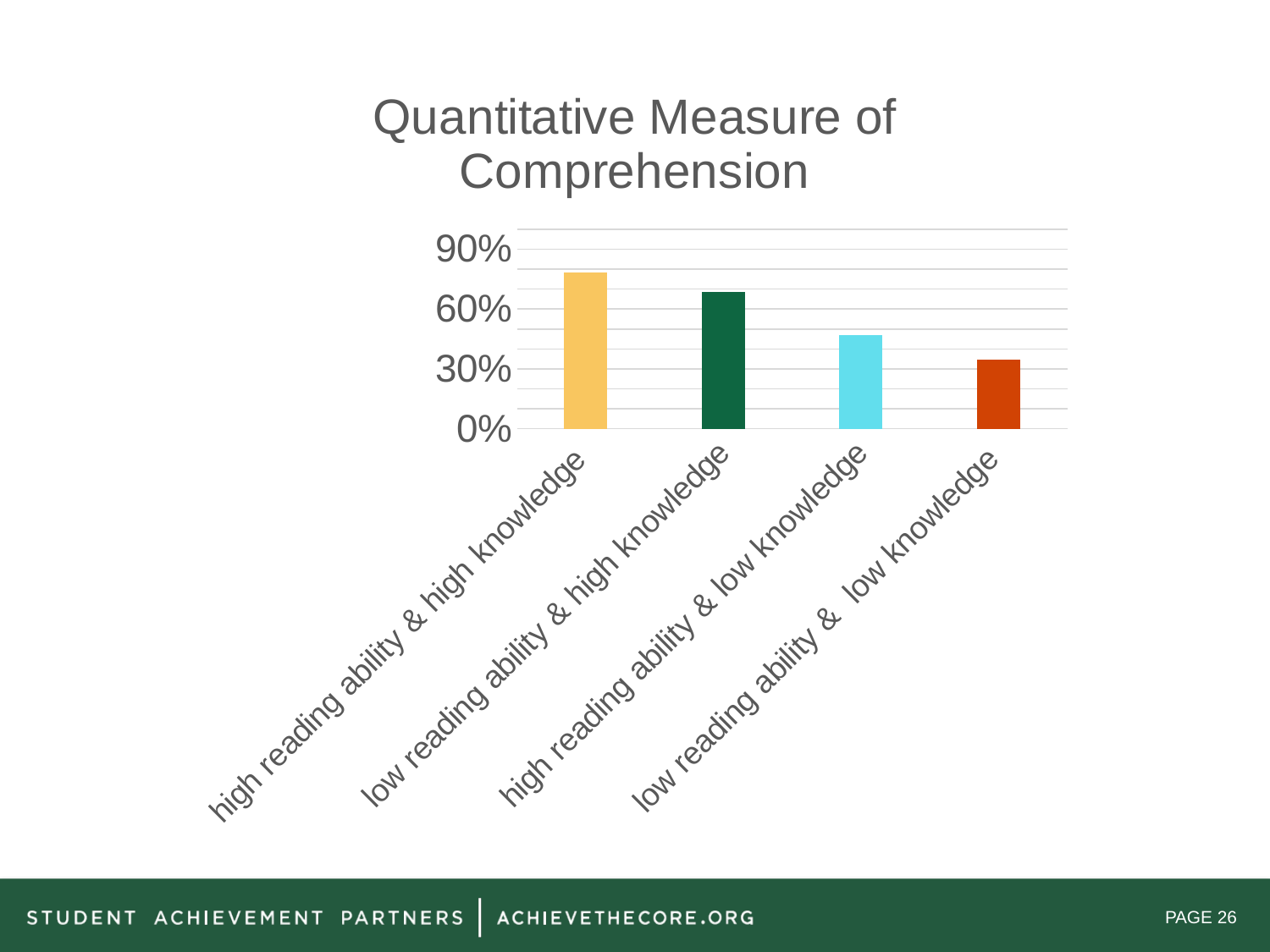

### Chart:

| Category | Quantitative Measure of Comprehension |
|---|---|
| high reading ability & high knowledge  | 0.785 |
| low reading ability & high knowledge | 0.6875 |
| high reading ability & low knowledge | 0.47 |
| low reading ability &  low knowledge  | 0.3475 |